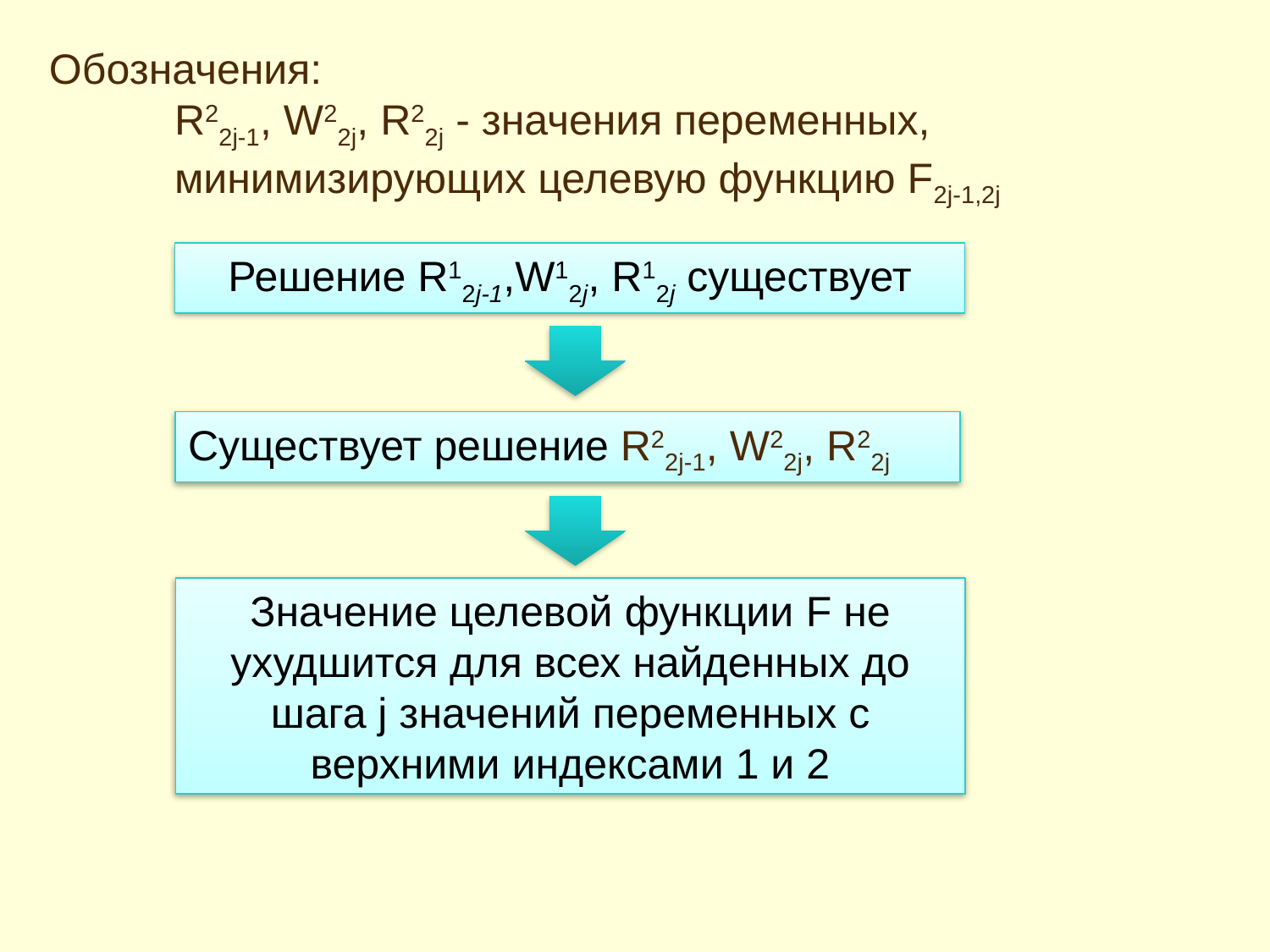

Обозначения:
R22j-1, W22j, R22j - значения переменных, минимизирующих целевую функцию F2j-1,2j
Решение R12j-1,W12j, R12j существует

Существует решение R22j-1, W22j, R22j

Значение целевой функции F не ухудшится для всех найденных до шага j значений переменных с верхними индексами 1 и 2